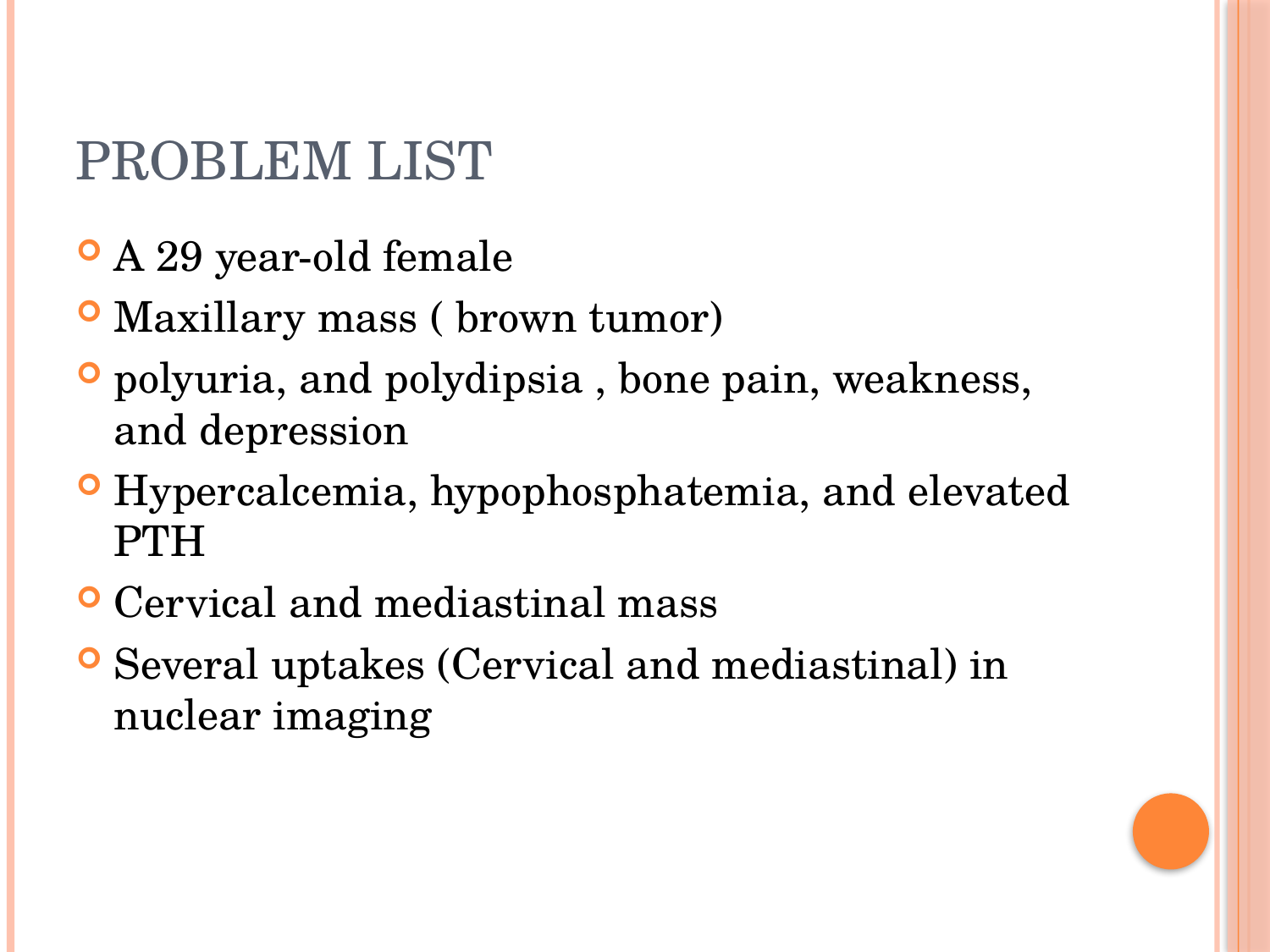

# Problem list
A 29 year-old female
Maxillary mass ( brown tumor)
polyuria, and polydipsia , bone pain, weakness, and depression
Hypercalcemia, hypophosphatemia, and elevated PTH
Cervical and mediastinal mass
Several uptakes (Cervical and mediastinal) in nuclear imaging